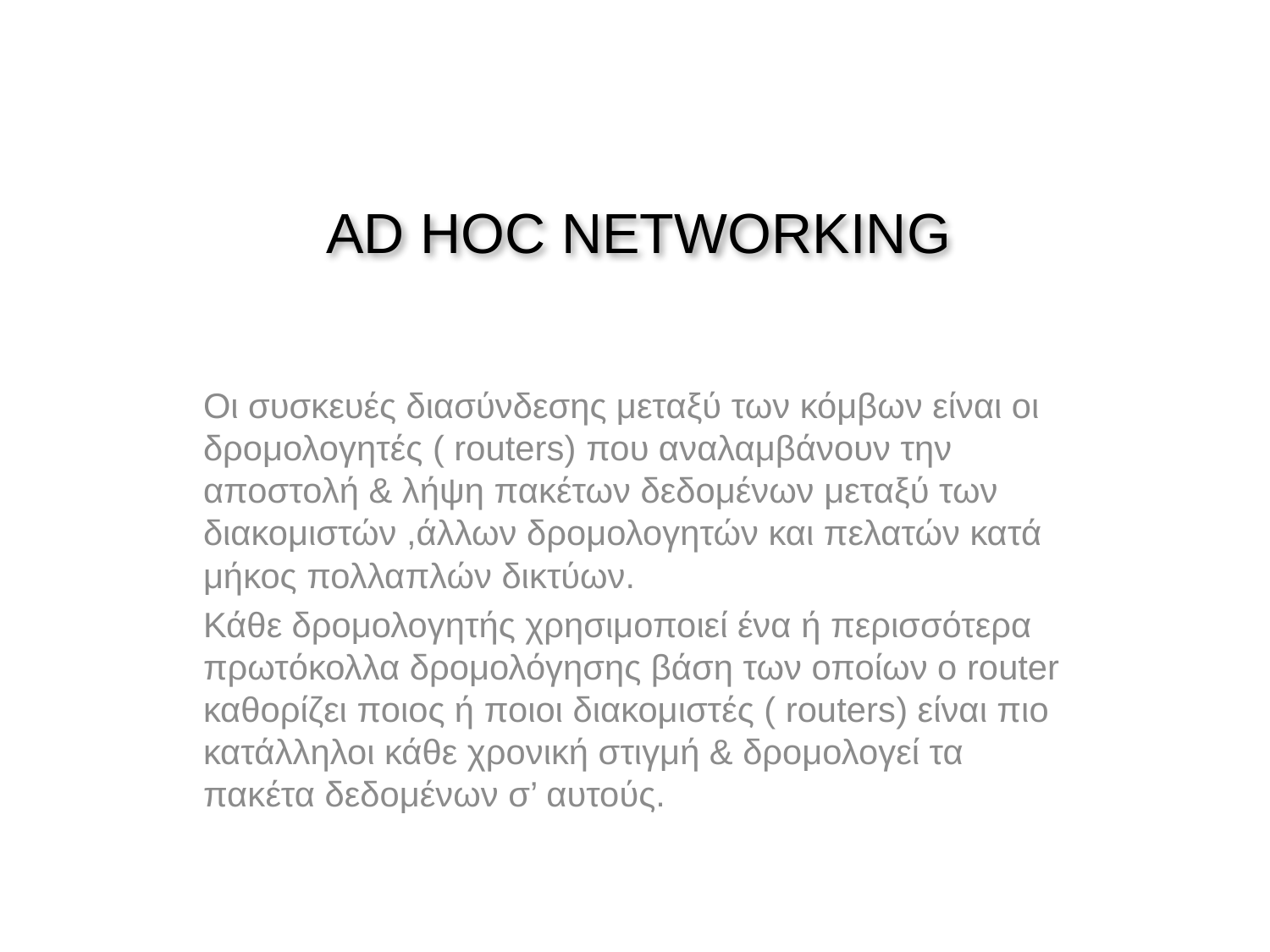

# AD HOC NETWORKING
Οι συσκευές διασύνδεσης μεταξύ των κόμβων είναι οι δρομολογητές ( routers) που αναλαμβάνουν την αποστολή & λήψη πακέτων δεδομένων μεταξύ των διακομιστών ,άλλων δρομολογητών και πελατών κατά μήκος πολλαπλών δικτύων.
Κάθε δρομολογητής χρησιμοποιεί ένα ή περισσότερα πρωτόκολλα δρομολόγησης βάση των οποίων ο router καθορίζει ποιος ή ποιοι διακομιστές ( routers) είναι πιο κατάλληλοι κάθε χρονική στιγμή & δρομολογεί τα πακέτα δεδομένων σ’ αυτούς.